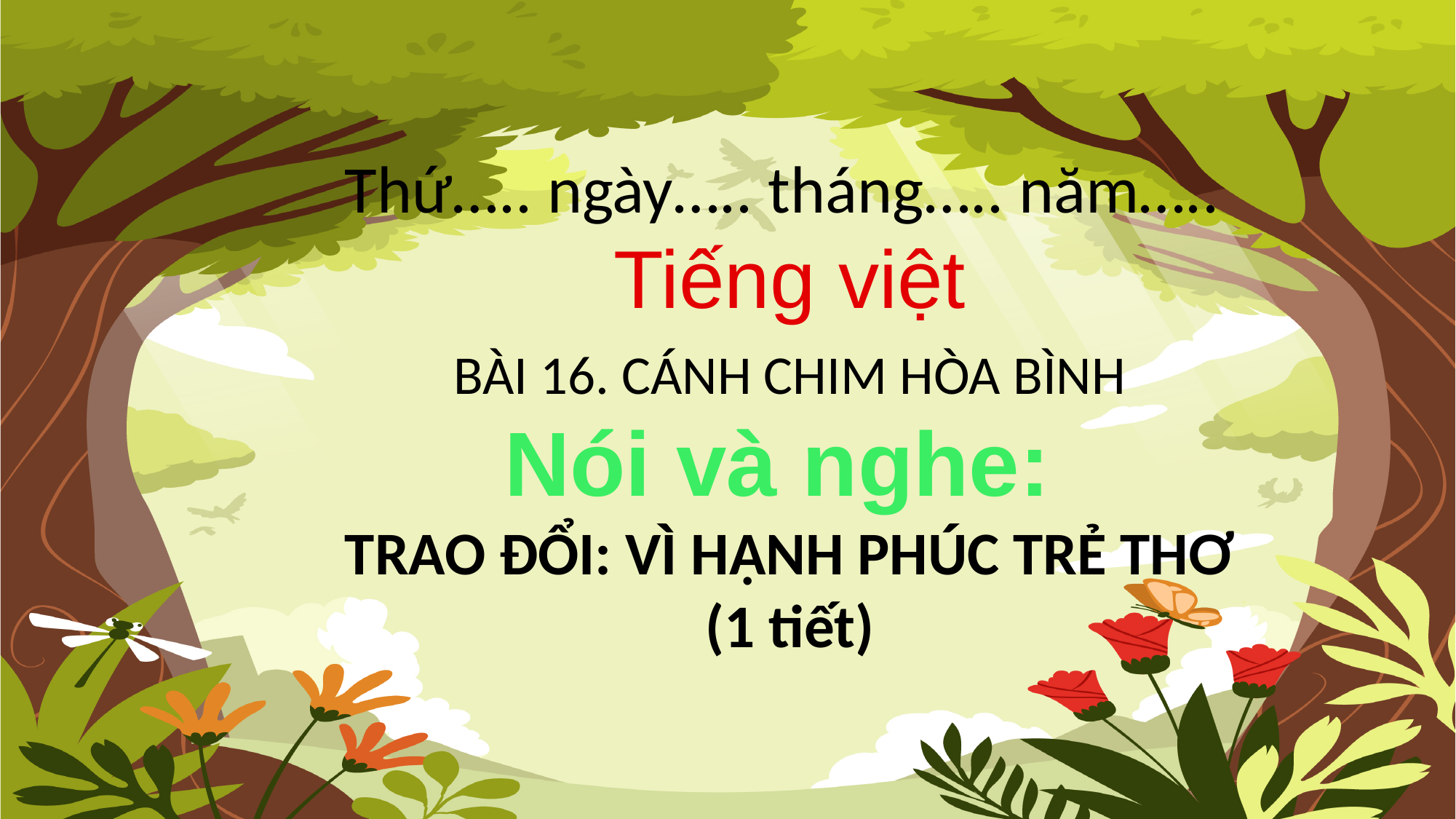

Thứ….. ngày….. tháng….. năm…..
Tiếng việt

BÀI 16. CÁNH CHIM HÒA BÌNH
Nói và nghe:
TRAO ĐỔI: VÌ HẠNH PHÚC TRẺ THƠ
(1 tiết)